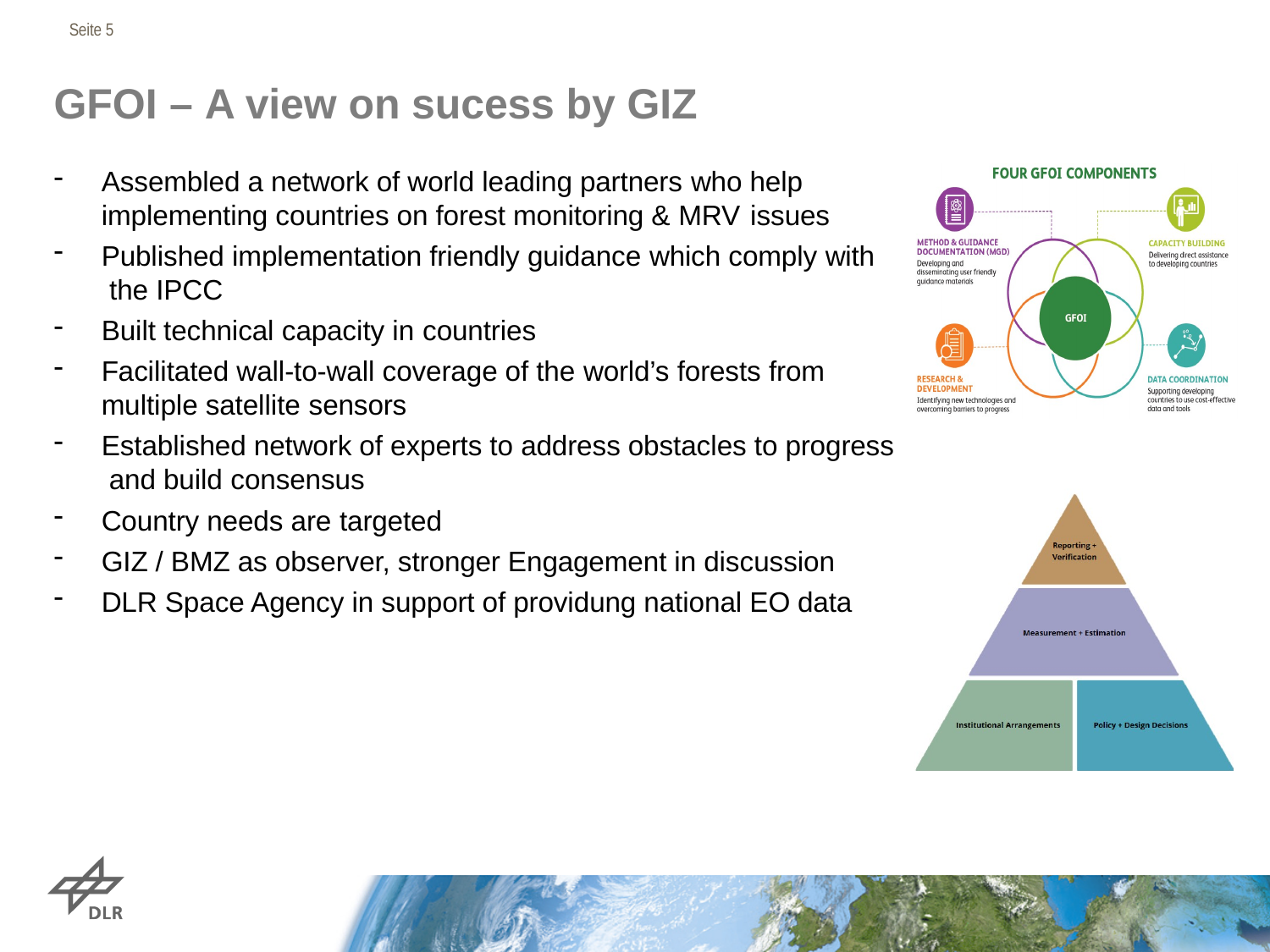

Seite 5
# GFOI – A view on sucess by GIZ
Assembled a network of world leading partners who help  implementing countries on forest monitoring & MRV issues
Published implementation friendly guidance which comply with  the IPCC
Built technical capacity in countries
Facilitated wall-to-wall coverage of the world’s forests from  multiple satellite sensors
Established network of experts to address obstacles to progress  and build consensus
Country needs are targeted
GIZ / BMZ as observer, stronger Engagement in discussion
DLR Space Agency in support of providung national EO data